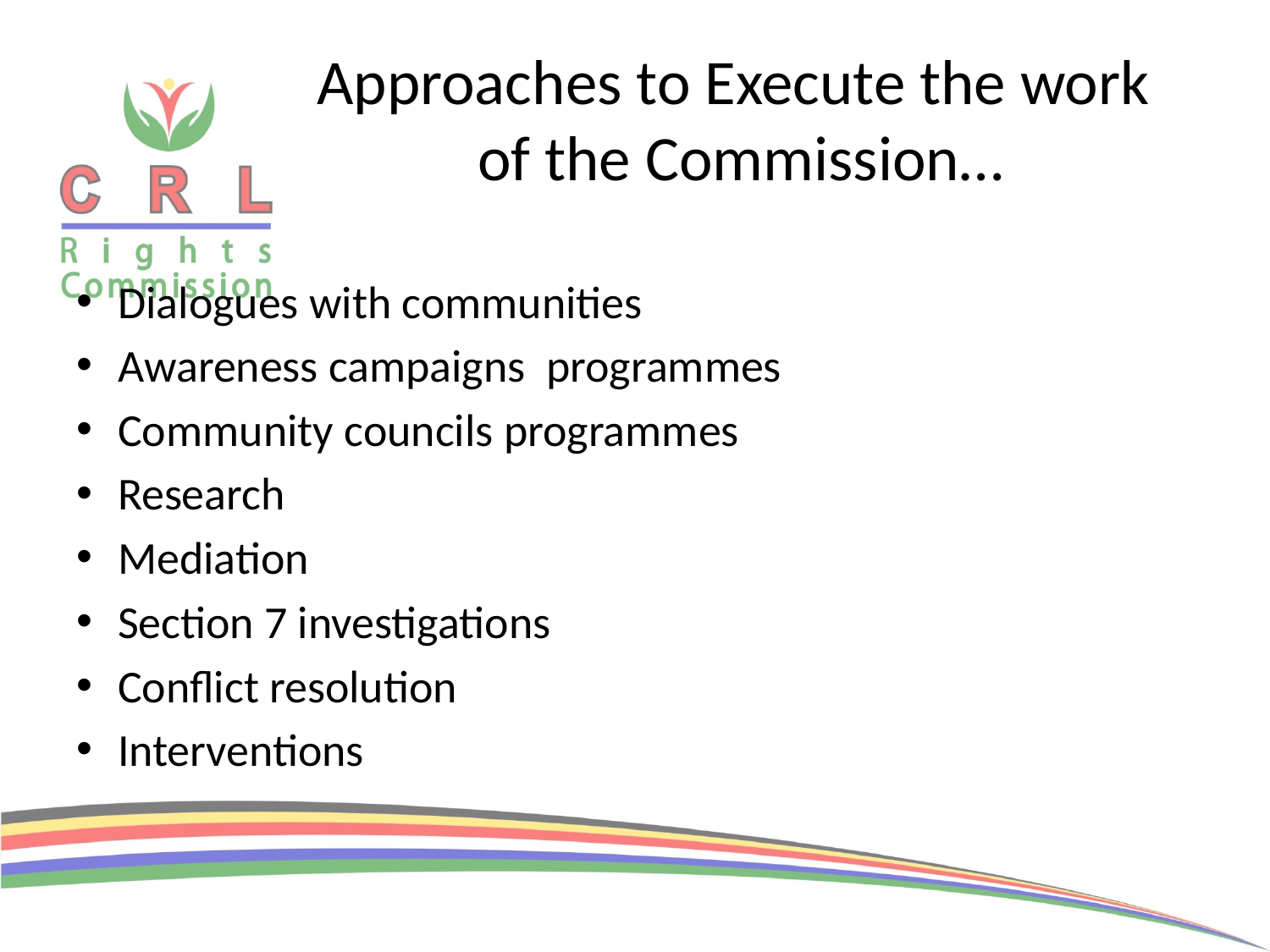

# Approaches to Execute the work of the Commission…
Dialogues with communities
Awareness campaigns  programmes
Community councils programmes
Research
Mediation
Section 7 investigations
Conflict resolution
Interventions